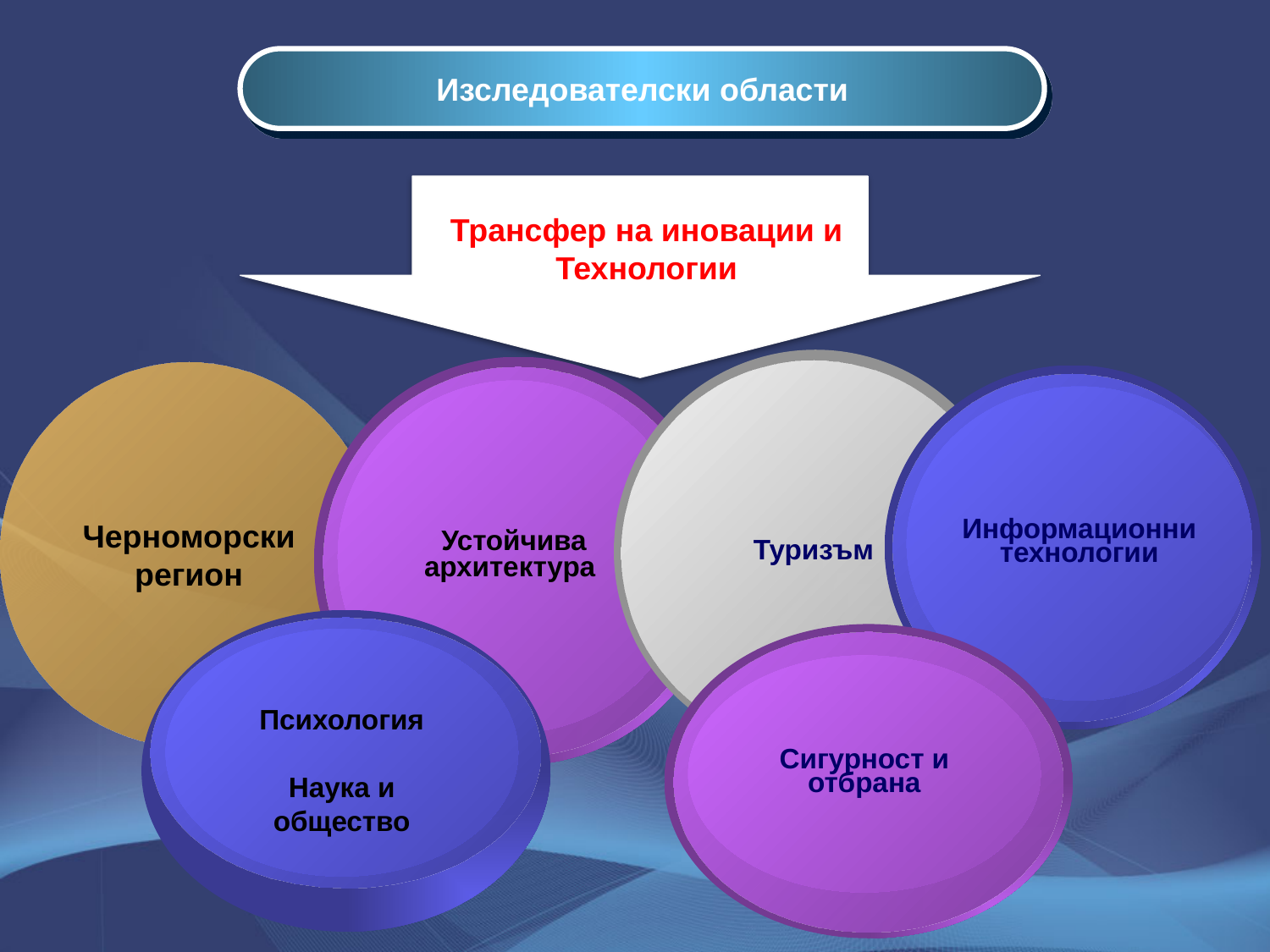

Изследователски области

Трансфер на иновации и Технологии

Туризъм

Устойчива архитектура
Черноморски
регион

Информационни технологии

Психология
Наука и общество

Сигурност и отбрана